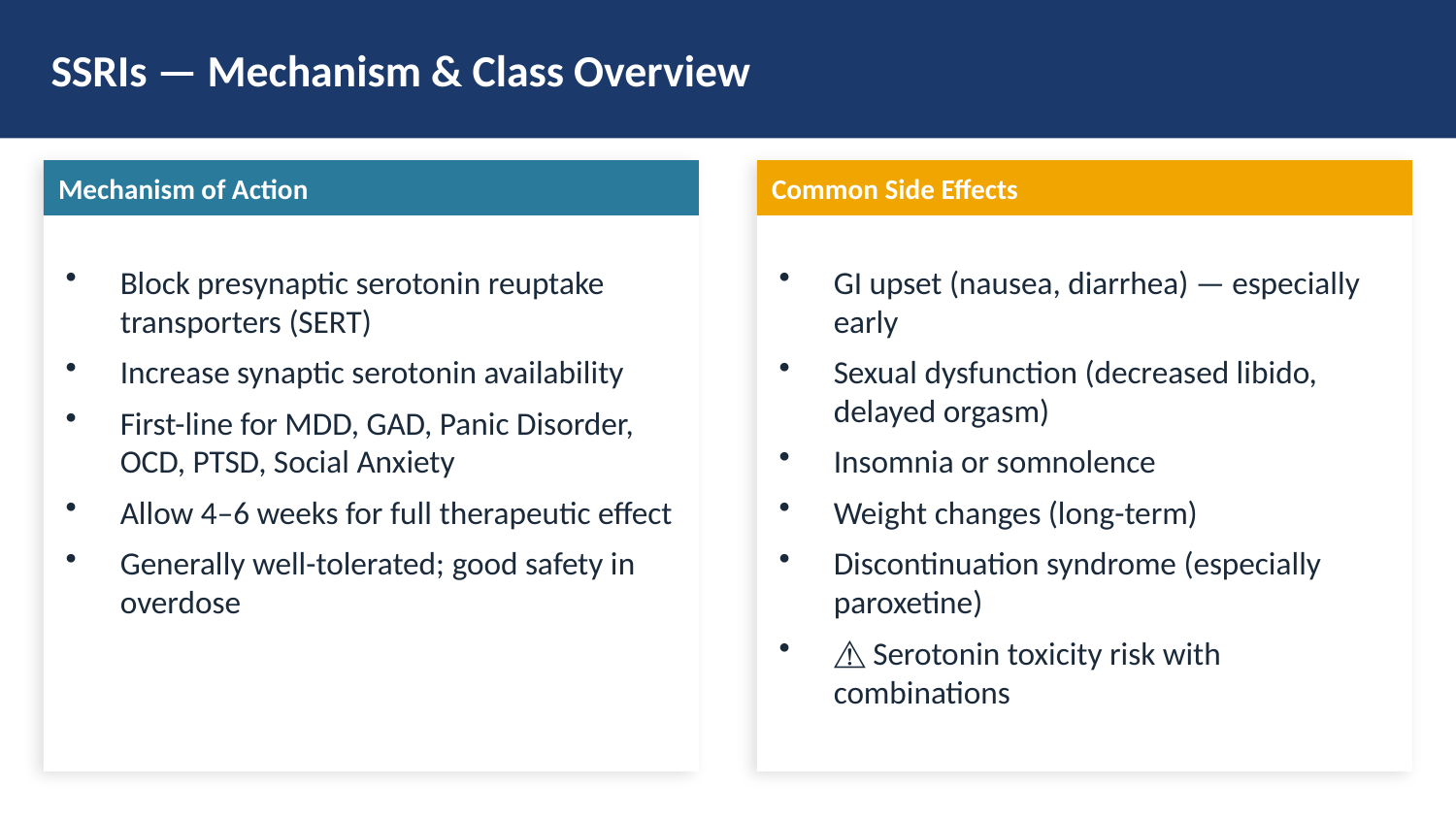

SSRIs — Mechanism & Class Overview

Mechanism of Action
Common Side Effects
Block presynaptic serotonin reuptake transporters (SERT)
Increase synaptic serotonin availability
First-line for MDD, GAD, Panic Disorder, OCD, PTSD, Social Anxiety
Allow 4–6 weeks for full therapeutic effect
Generally well-tolerated; good safety in overdose
GI upset (nausea, diarrhea) — especially early
Sexual dysfunction (decreased libido, delayed orgasm)
Insomnia or somnolence
Weight changes (long-term)
Discontinuation syndrome (especially paroxetine)
⚠️ Serotonin toxicity risk with combinations